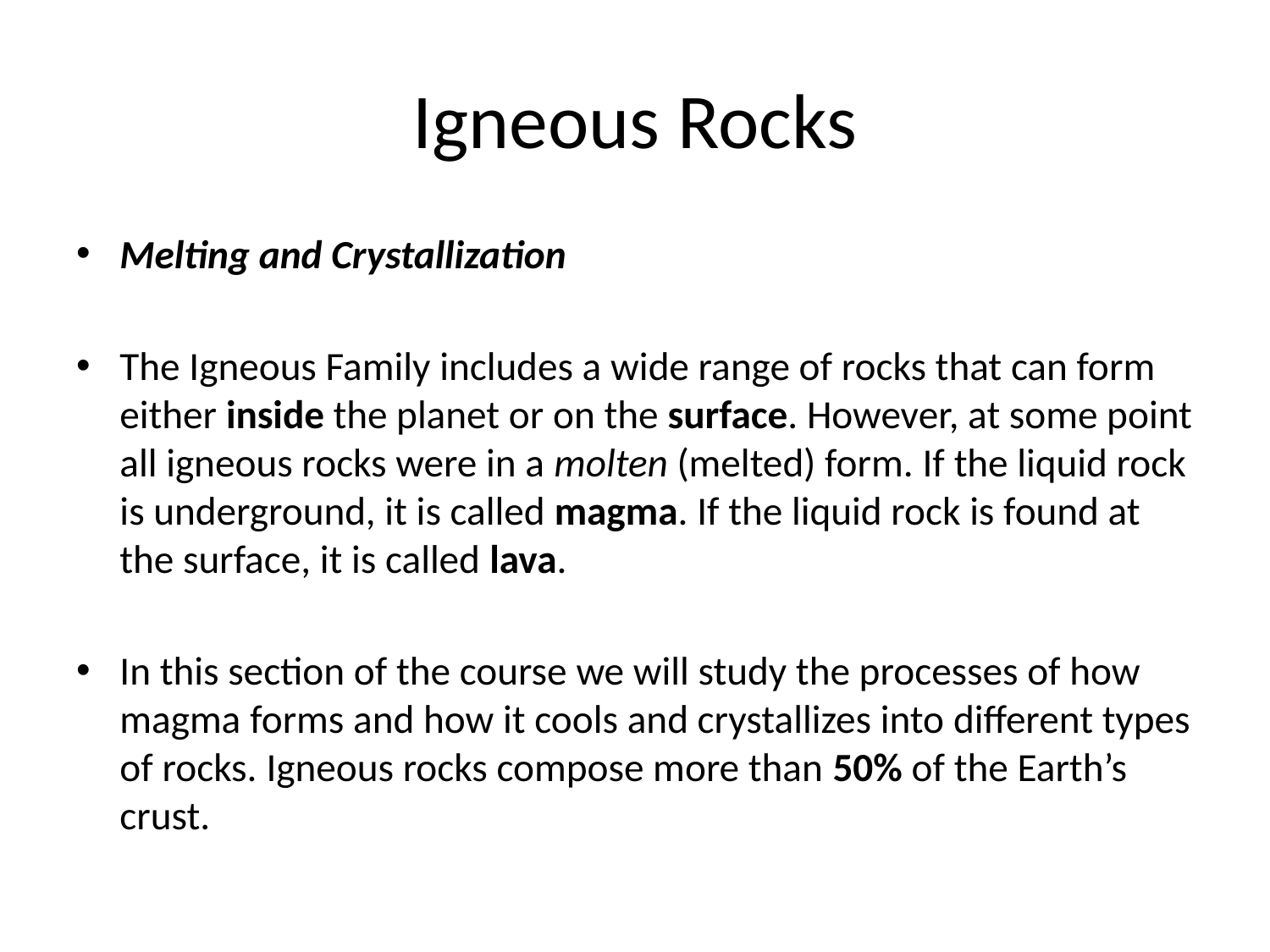

# Igneous Rocks
Melting and Crystallization

The Igneous Family includes a wide range of rocks that can form either inside the planet or on the surface. However, at some point all igneous rocks were in a molten (melted) form. If the liquid rock is underground, it is called magma. If the liquid rock is found at the surface, it is called lava.

In this section of the course we will study the processes of how magma forms and how it cools and crystallizes into different types of rocks. Igneous rocks compose more than 50% of the Earth’s crust.